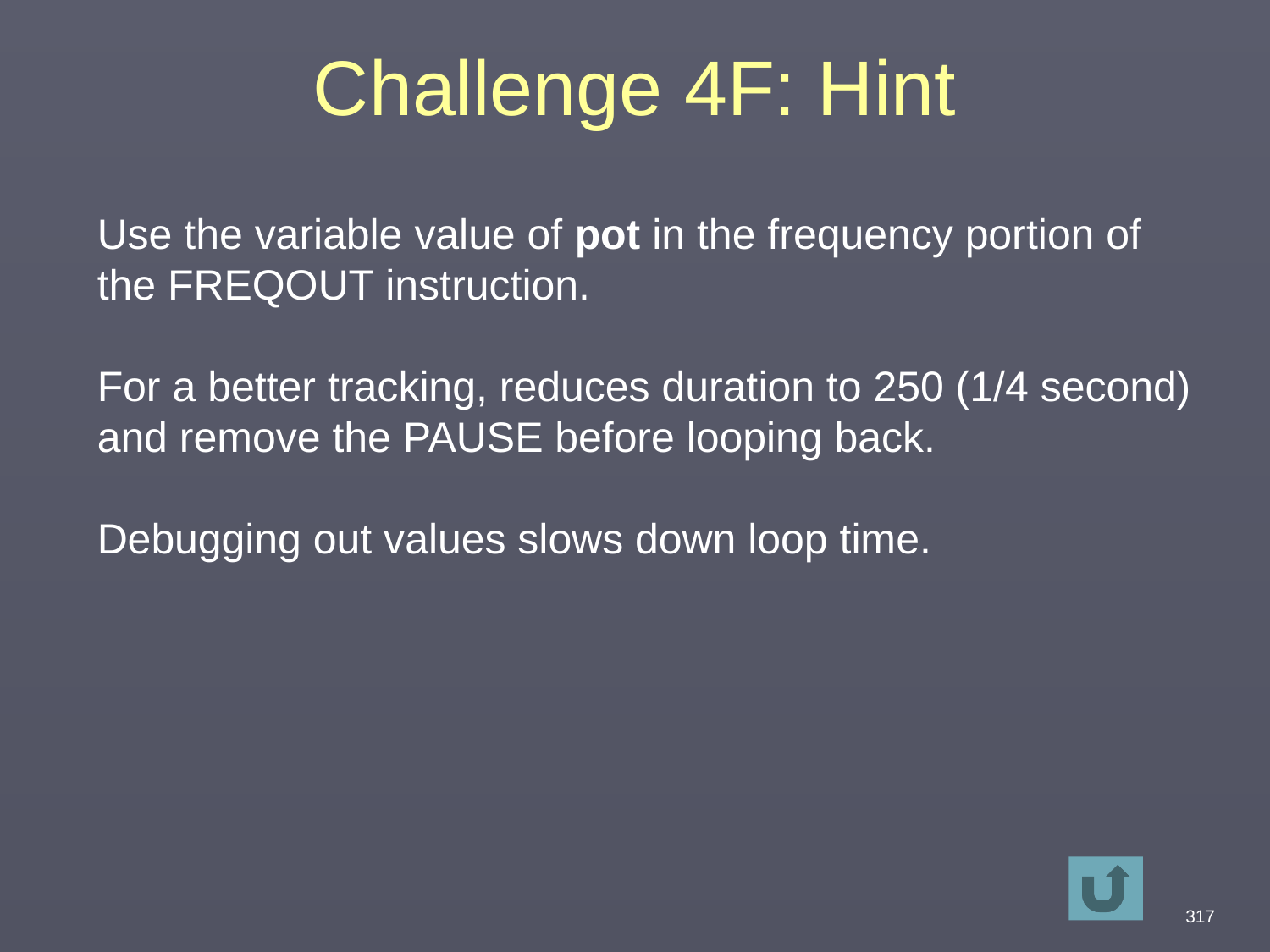

# Challenge 4F: Hint
Use the variable value of pot in the frequency portion of
the FREQOUT instruction.

For a better tracking, reduces duration to 250 (1/4 second)
and remove the PAUSE before looping back.
Debugging out values slows down loop time.

317